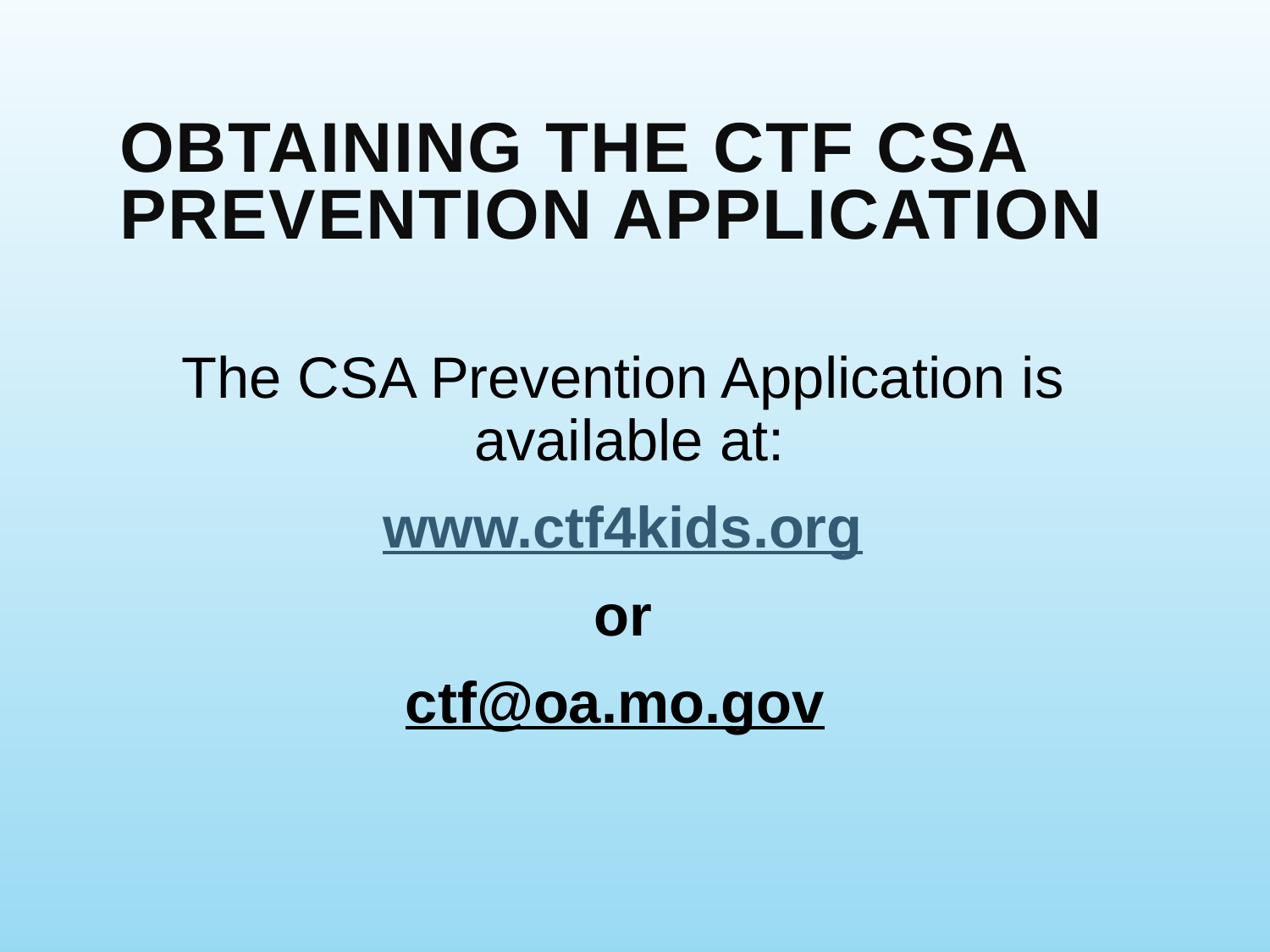

# Obtaining the CTF CSA Prevention Application

The CSA Prevention Application is available at:
 www.ctf4kids.org
or
ctf@oa.mo.gov